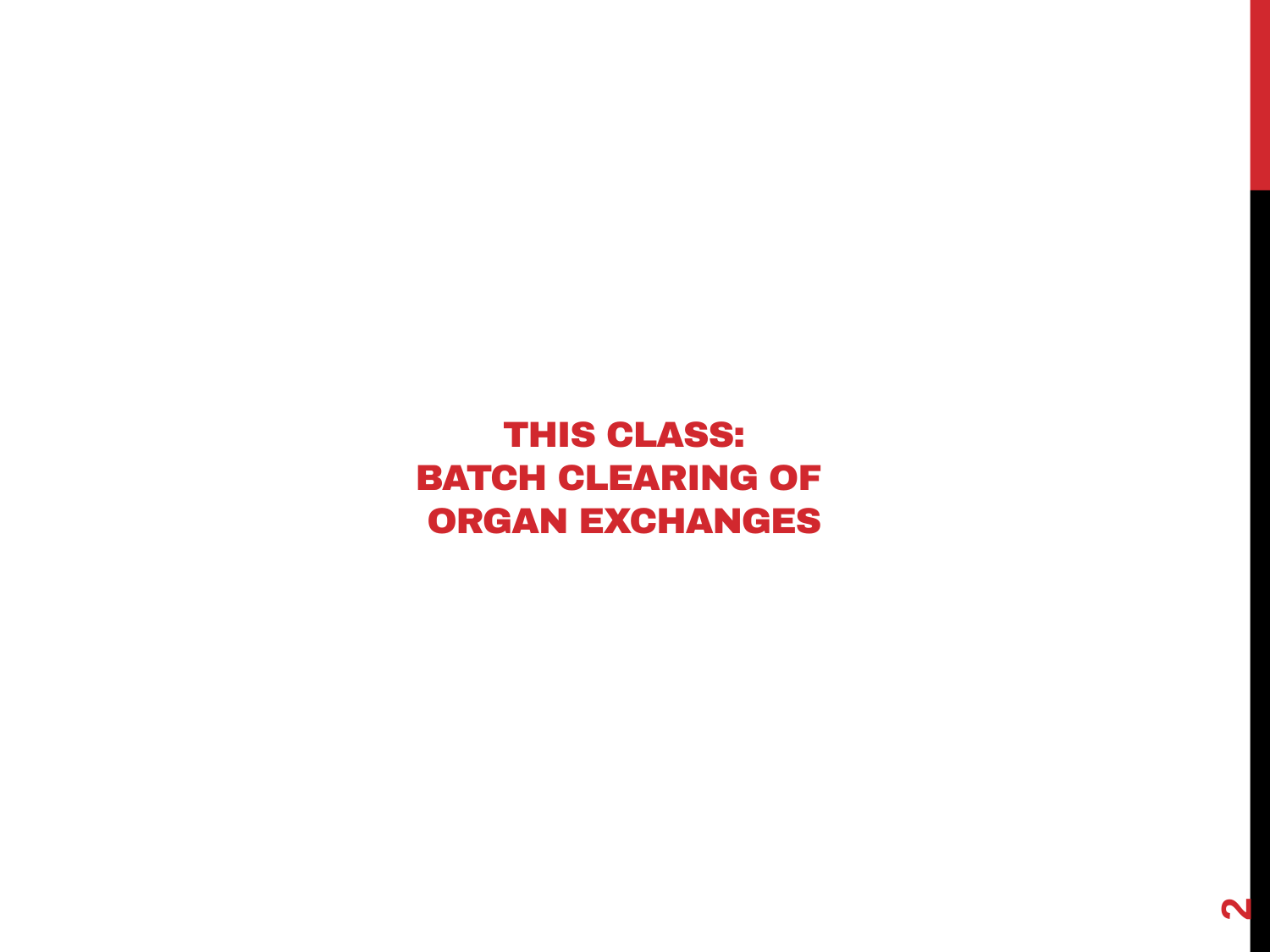

# This class: Batch Clearing of Organ Exchanges
2